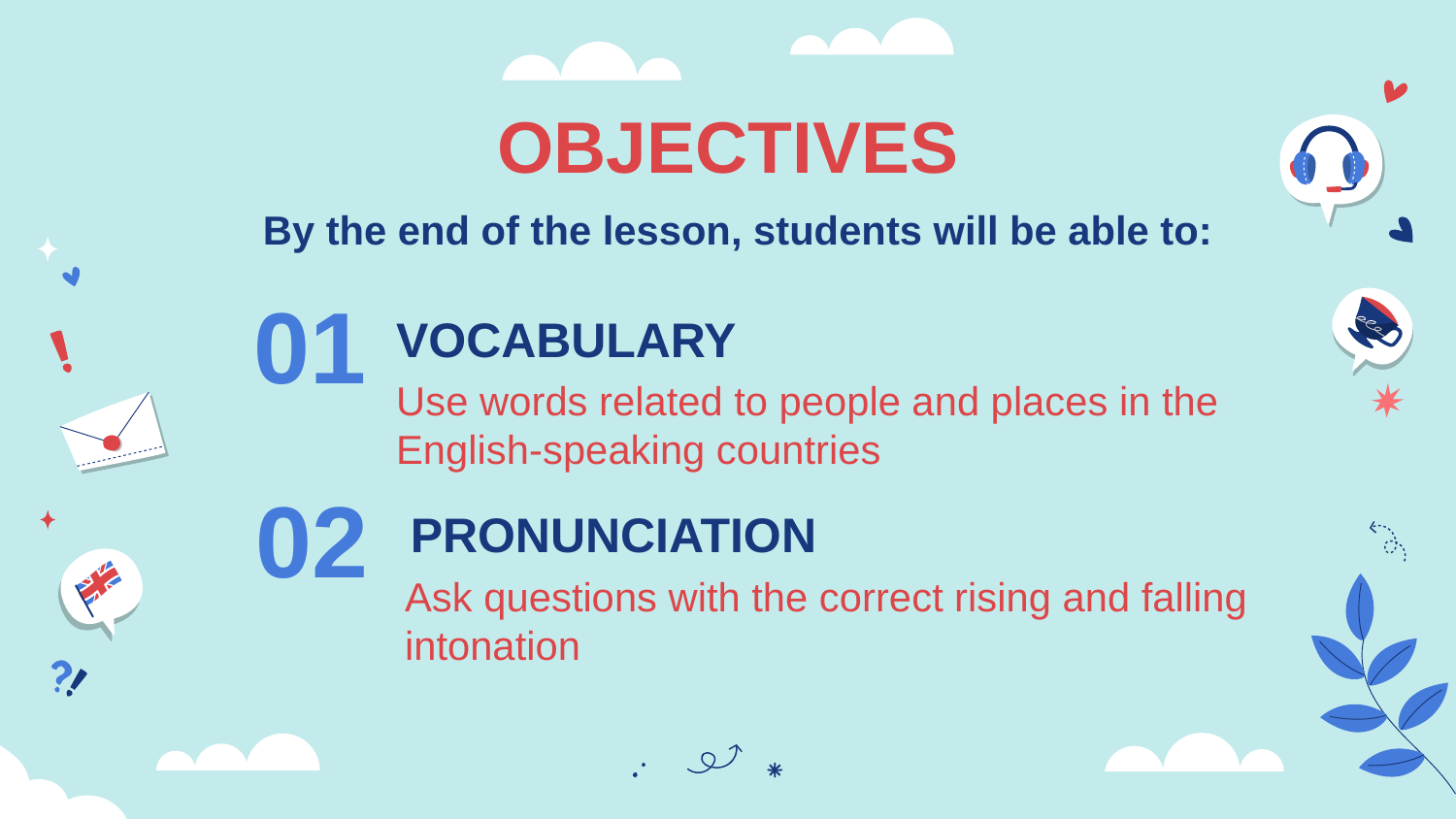

OBJECTIVES
By the end of the lesson, students will be able to:
# 01
VOCABULARY
Use words related to people and places in the English-speaking countries
02
PRONUNCIATION
Ask questions with the correct rising and falling intonation